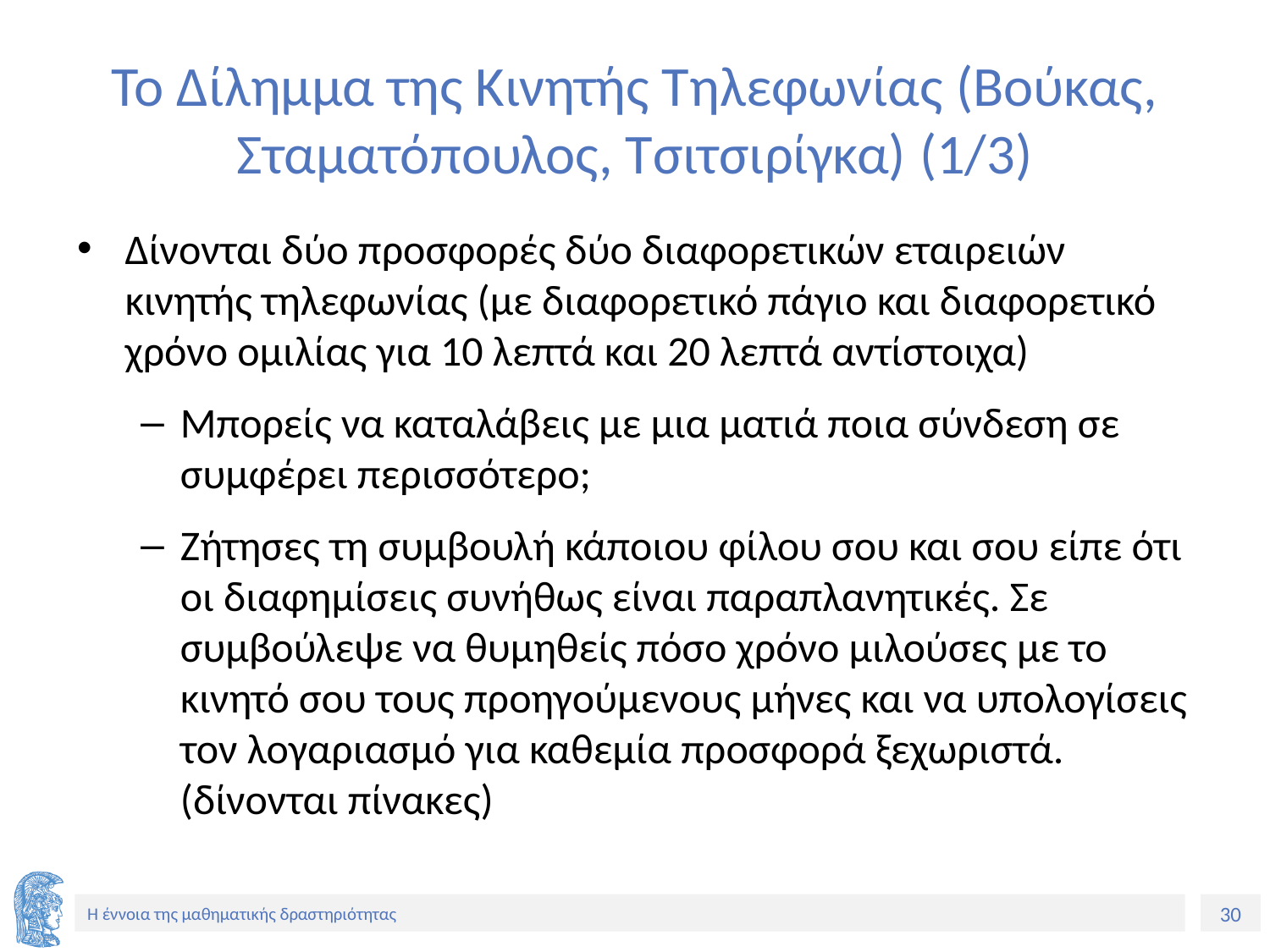

# Το Δίλημμα της Κινητής Τηλεφωνίας (Βούκας, Σταματόπουλος, Τσιτσιρίγκα) (1/3)
Δίνονται δύο προσφορές δύο διαφορετικών εταιρειών κινητής τηλεφωνίας (με διαφορετικό πάγιο και διαφορετικό χρόνο ομιλίας για 10 λεπτά και 20 λεπτά αντίστοιχα)
Μπορείς να καταλάβεις με μια ματιά ποια σύνδεση σε συμφέρει περισσότερο;
Ζήτησες τη συμβουλή κάποιου φίλου σου και σου είπε ότι οι διαφημίσεις συνήθως είναι παραπλανητικές. Σε συμβούλεψε να θυμηθείς πόσο χρόνο μιλούσες με το κινητό σου τους προηγούμενους μήνες και να υπολογίσεις τον λογαριασμό για καθεμία προσφορά ξεχωριστά. (δίνονται πίνακες)